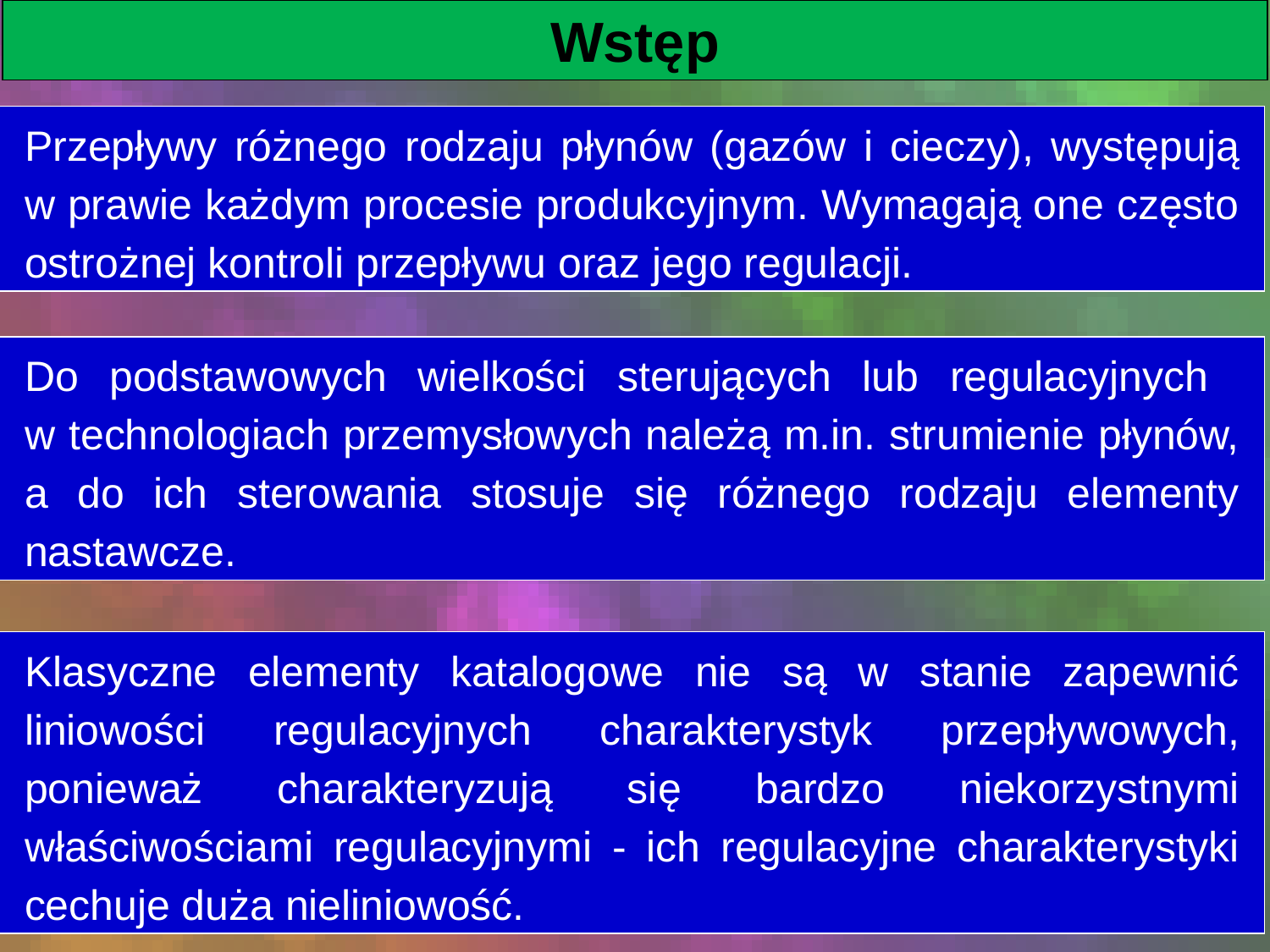

Wstęp
Przepływy różnego rodzaju płynów (gazów i cieczy), występują w prawie każdym procesie produkcyjnym. Wymagają one często ostrożnej kontroli przepływu oraz jego regulacji.
Do podstawowych wielkości sterujących lub regulacyjnych
w technologiach przemysłowych należą m.in. strumienie płynów, a do ich sterowania stosuje się różnego rodzaju elementy nastawcze.
Klasyczne elementy katalogowe nie są w stanie zapewnić liniowości regulacyjnych charakterystyk przepływowych, ponieważ charakteryzują się bardzo niekorzystnymi właściwościami regulacyjnymi - ich regulacyjne charakterystyki cechuje duża nieliniowość.